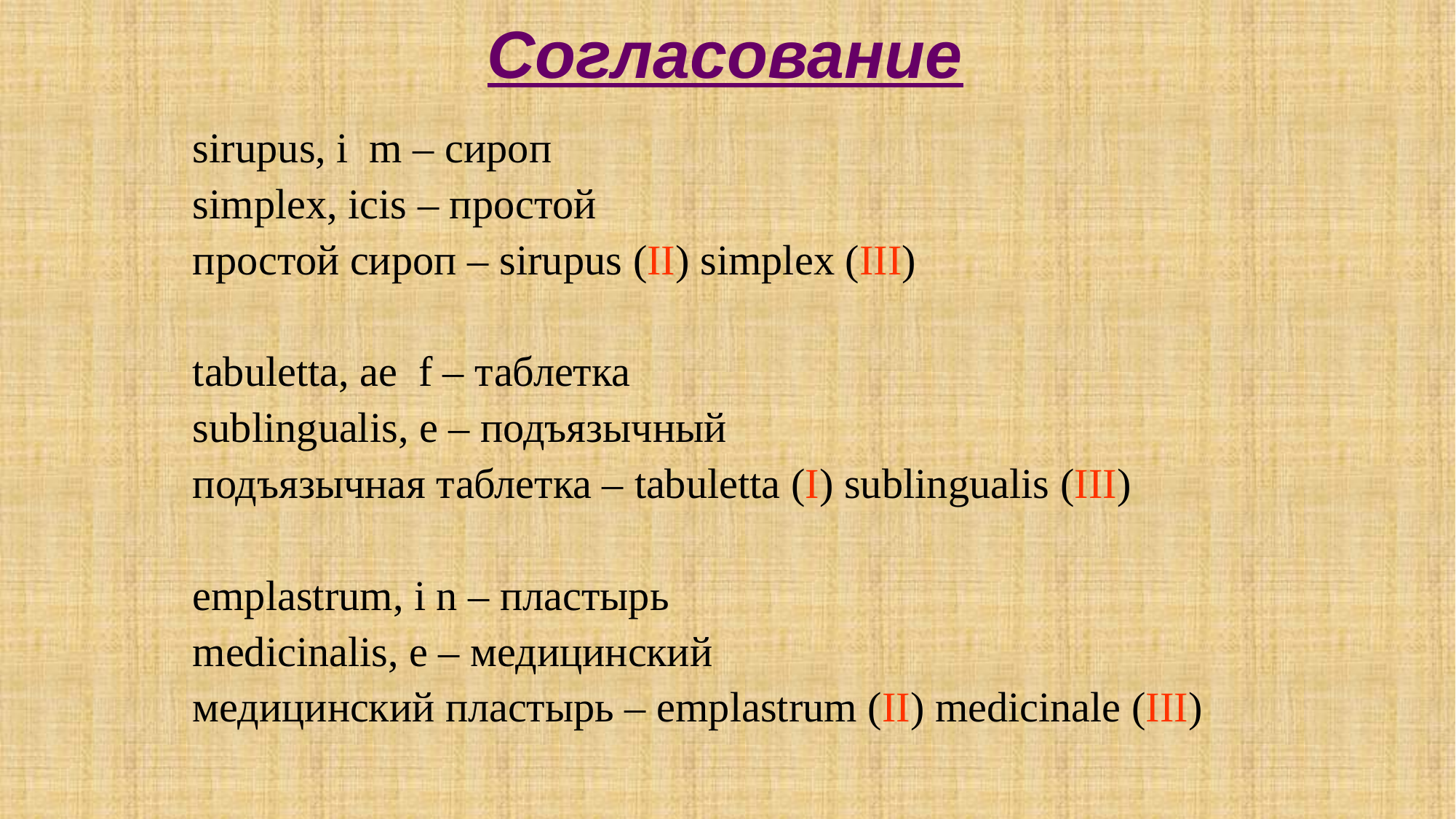

# Согласование
sirupus, i  m – сироп
simplex, icis – простой
простой сироп – sirupus (II) simplex (III)

tabuletta, ae  f – таблетка
sublingualis, e – подъязычный
подъязычная таблетка – tabuletta (I) sublingualis (III)

emplastrum, i n – пластырь
medicinalis, e – медицинский
медицинский пластырь – emplastrum (II) medicinale (III)